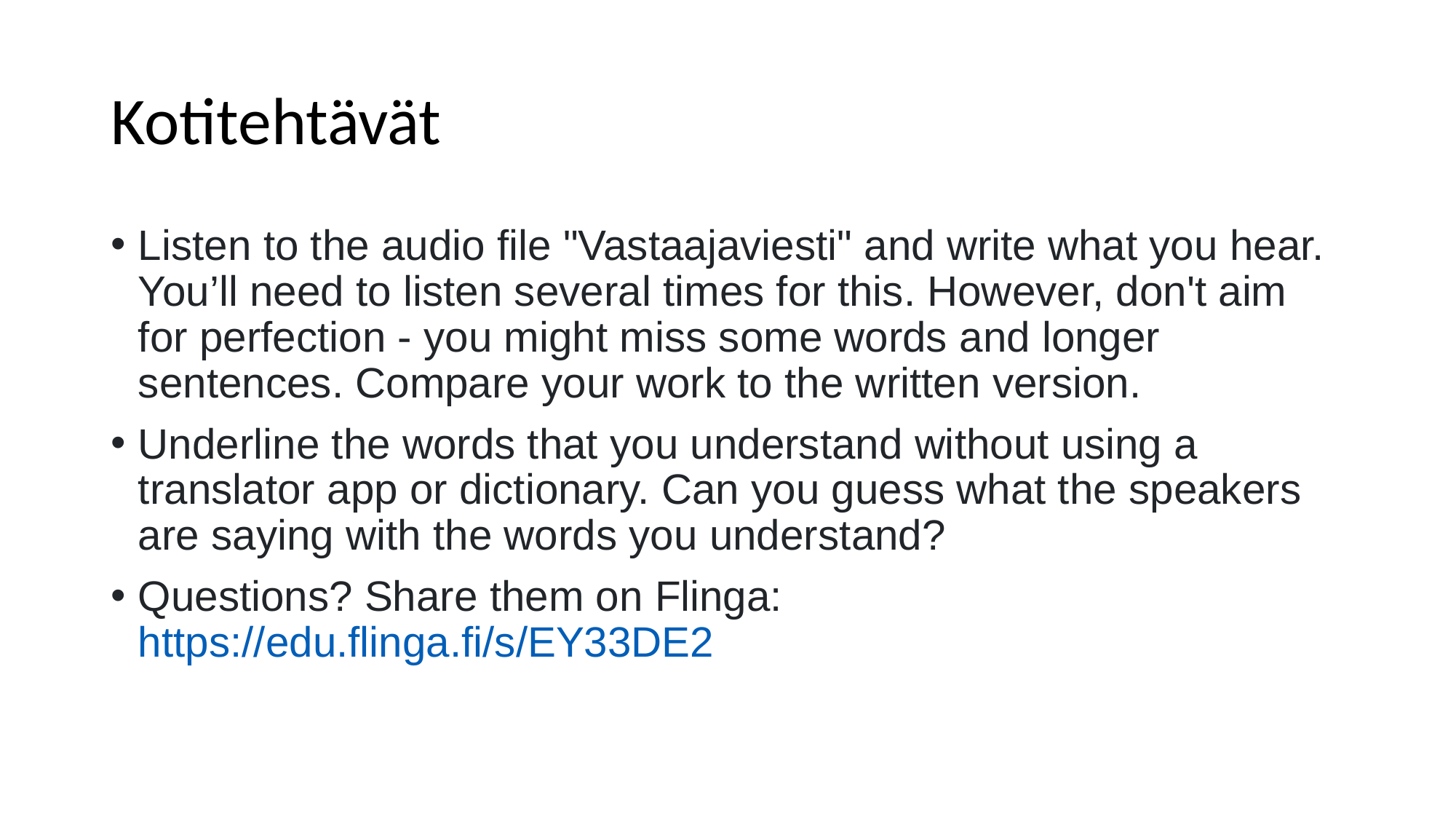

# Kotitehtävät
Listen to the audio file "Vastaajaviesti" and write what you hear. You’ll need to listen several times for this. However, don't aim for perfection - you might miss some words and longer sentences. Compare your work to the written version.
Underline the words that you understand without using a translator app or dictionary. Can you guess what the speakers are saying with the words you understand?
Questions? Share them on Flinga:  https://edu.flinga.fi/s/EY33DE2